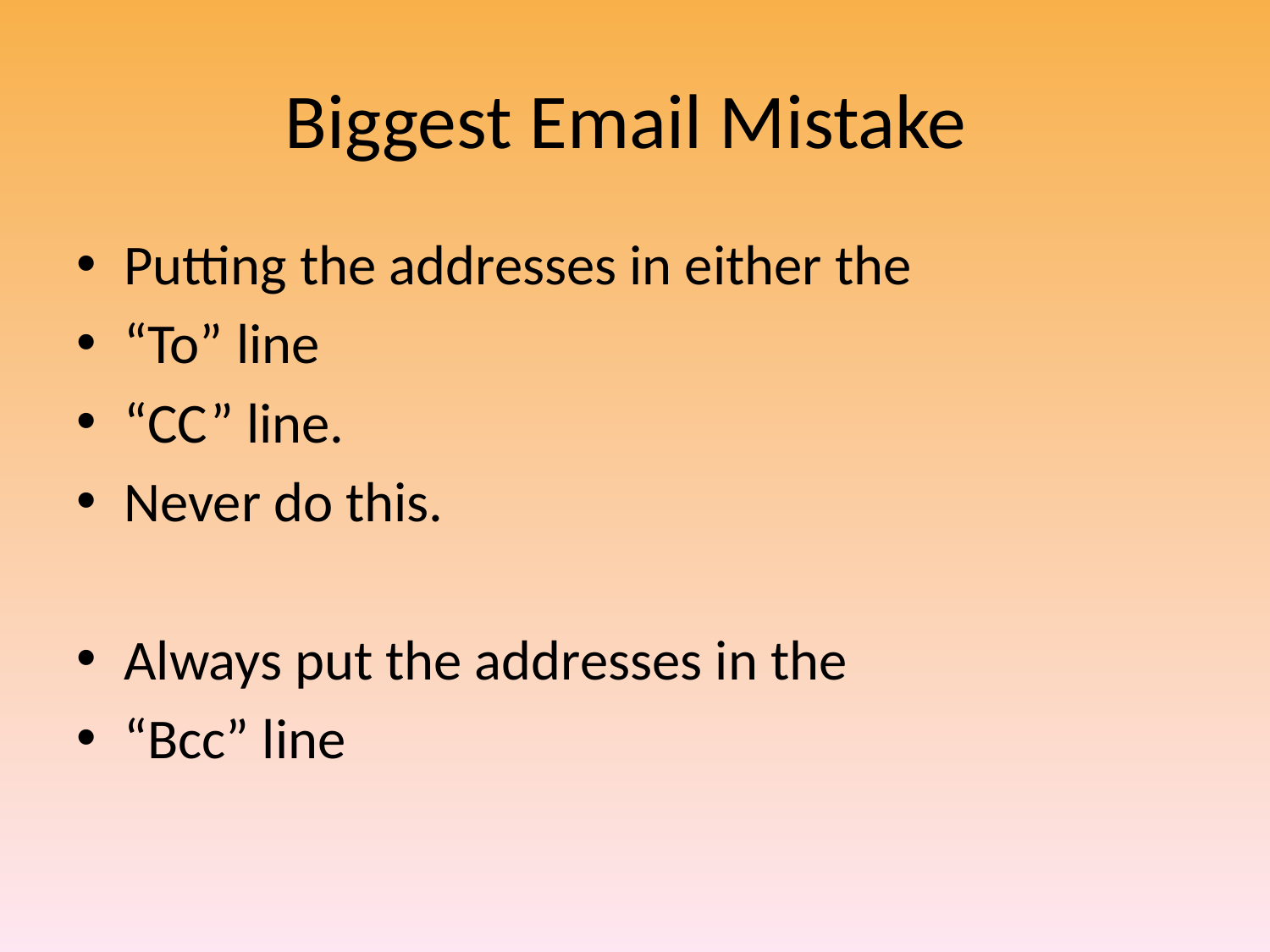

# Biggest Email Mistake
Putting the addresses in either the
“To” line
“CC” line.
Never do this.

Always put the addresses in the
“Bcc” line